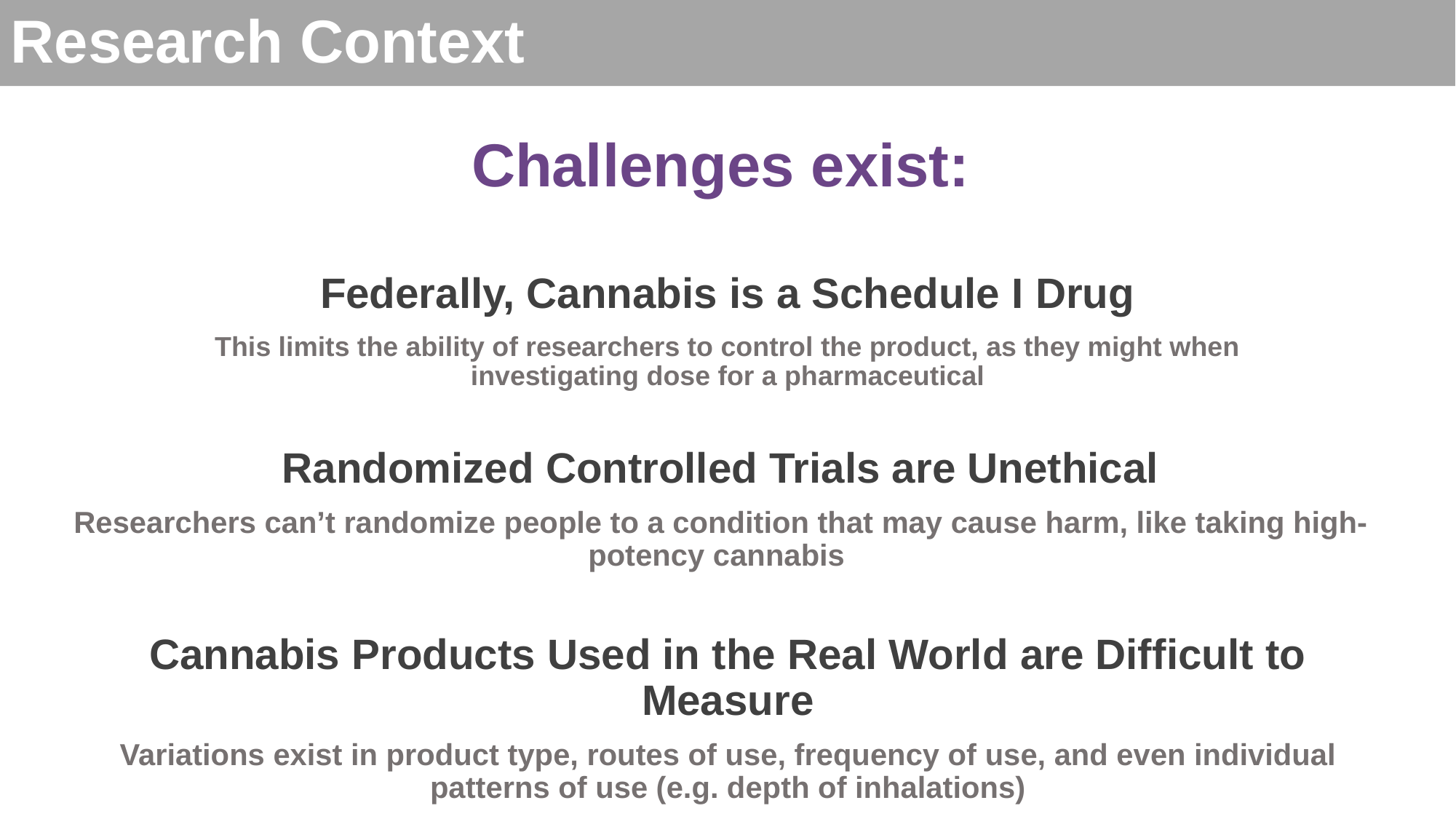

Research Context
Challenges exist:

Federally, Cannabis is a Schedule I Drug
This limits the ability of researchers to control the product, as they might when investigating dose for a pharmaceutical

Randomized Controlled Trials are Unethical
Researchers can’t randomize people to a condition that may cause harm, like taking high-potency cannabis

Cannabis Products Used in the Real World are Difficult to Measure
Variations exist in product type, routes of use, frequency of use, and even individual patterns of use (e.g. depth of inhalations)